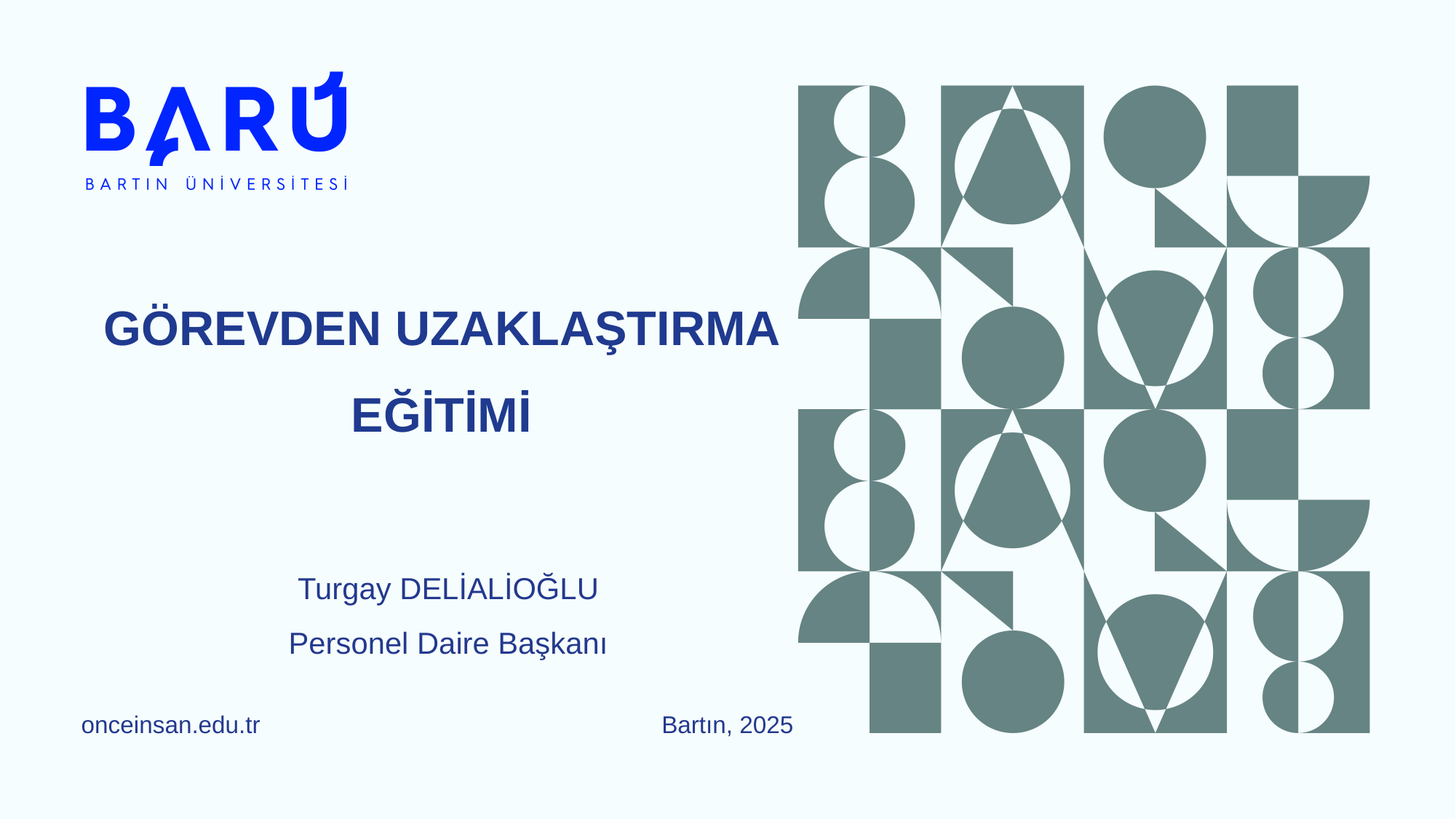

GÖREVDEN UZAKLAŞTIRMA  EĞİTİMİ

Turgay DELİALİOĞLU
Personel Daire Başkanı
onceinsan.edu.tr
Bartın, 2025